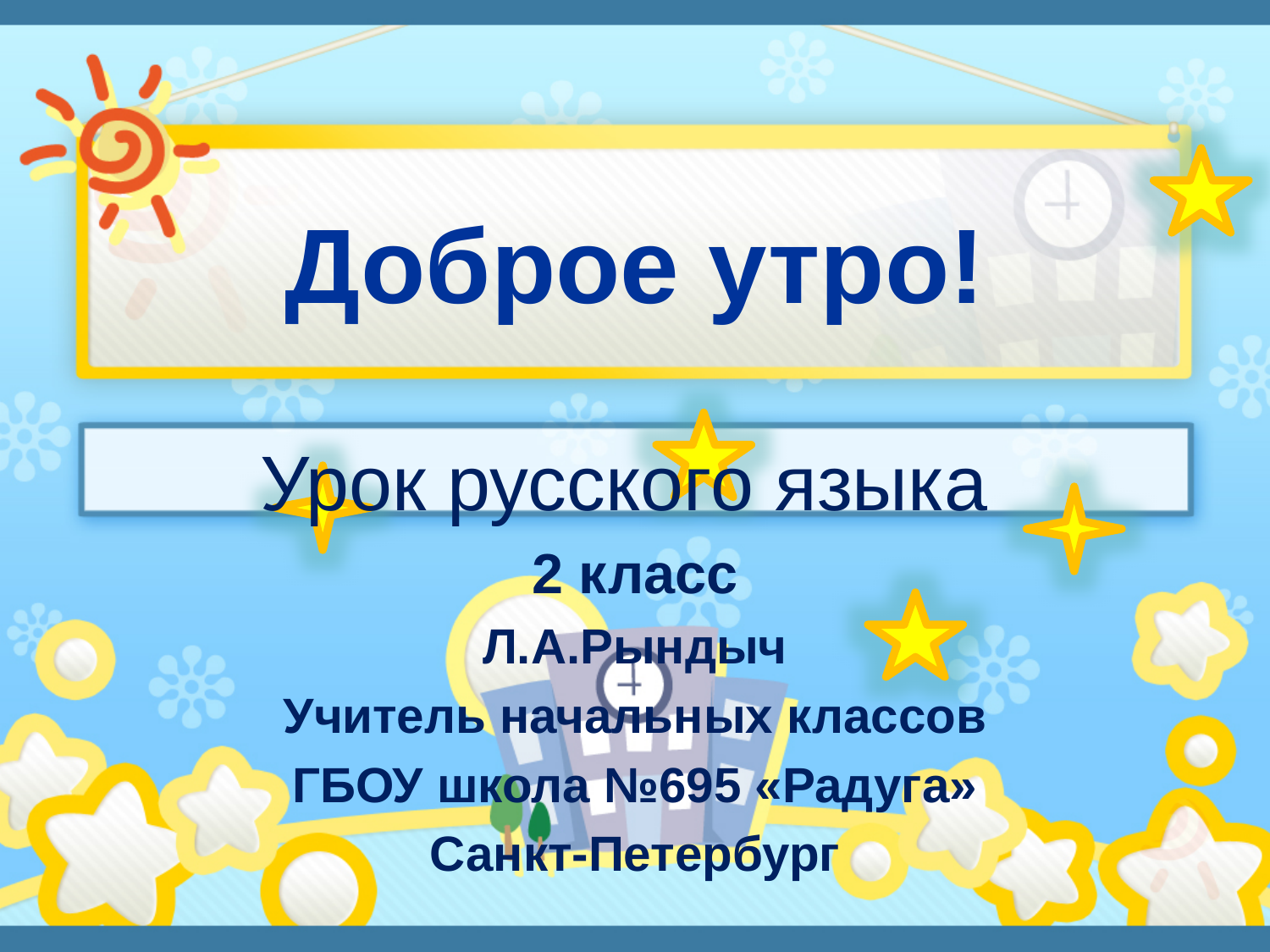

# Доброе утро!

Урок русского языка
2 класс
Л.А.Рындыч
Учитель начальных классов
ГБОУ школа №695 «Радуга»
Санкт-Петербург